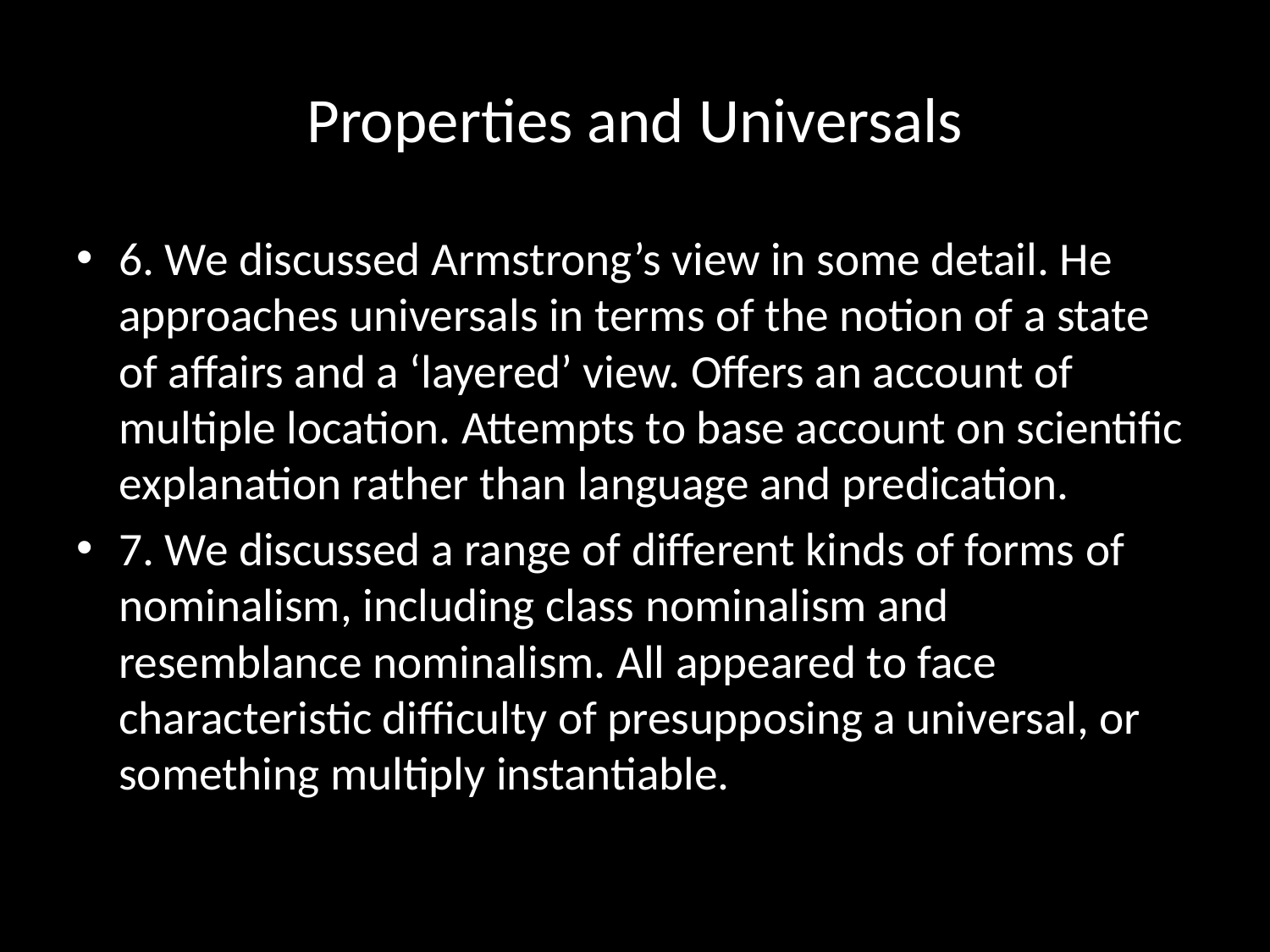

# Properties and Universals
6. We discussed Armstrong’s view in some detail. He approaches universals in terms of the notion of a state of affairs and a ‘layered’ view. Offers an account of multiple location. Attempts to base account on scientific explanation rather than language and predication.
7. We discussed a range of different kinds of forms of nominalism, including class nominalism and resemblance nominalism. All appeared to face characteristic difficulty of presupposing a universal, or something multiply instantiable.